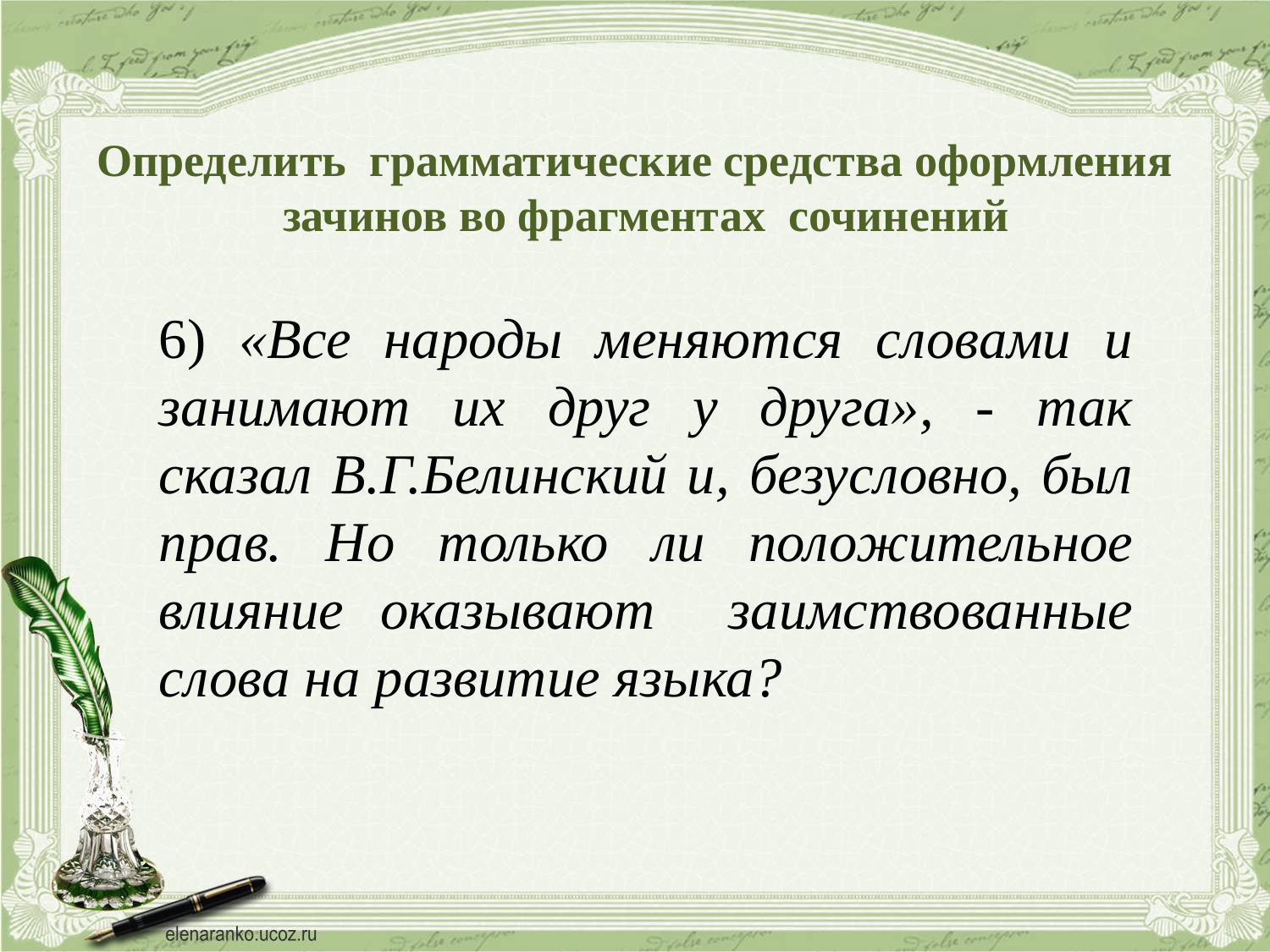

# Определить  грамматические средства оформления   зачинов во фрагментах  сочинений
6) «Все народы меняются словами и занимают их друг у друга», - так сказал В.Г.Белинский и, безусловно, был прав. Но только ли положительное влияние оказывают  заимствованные слова на развитие языка?